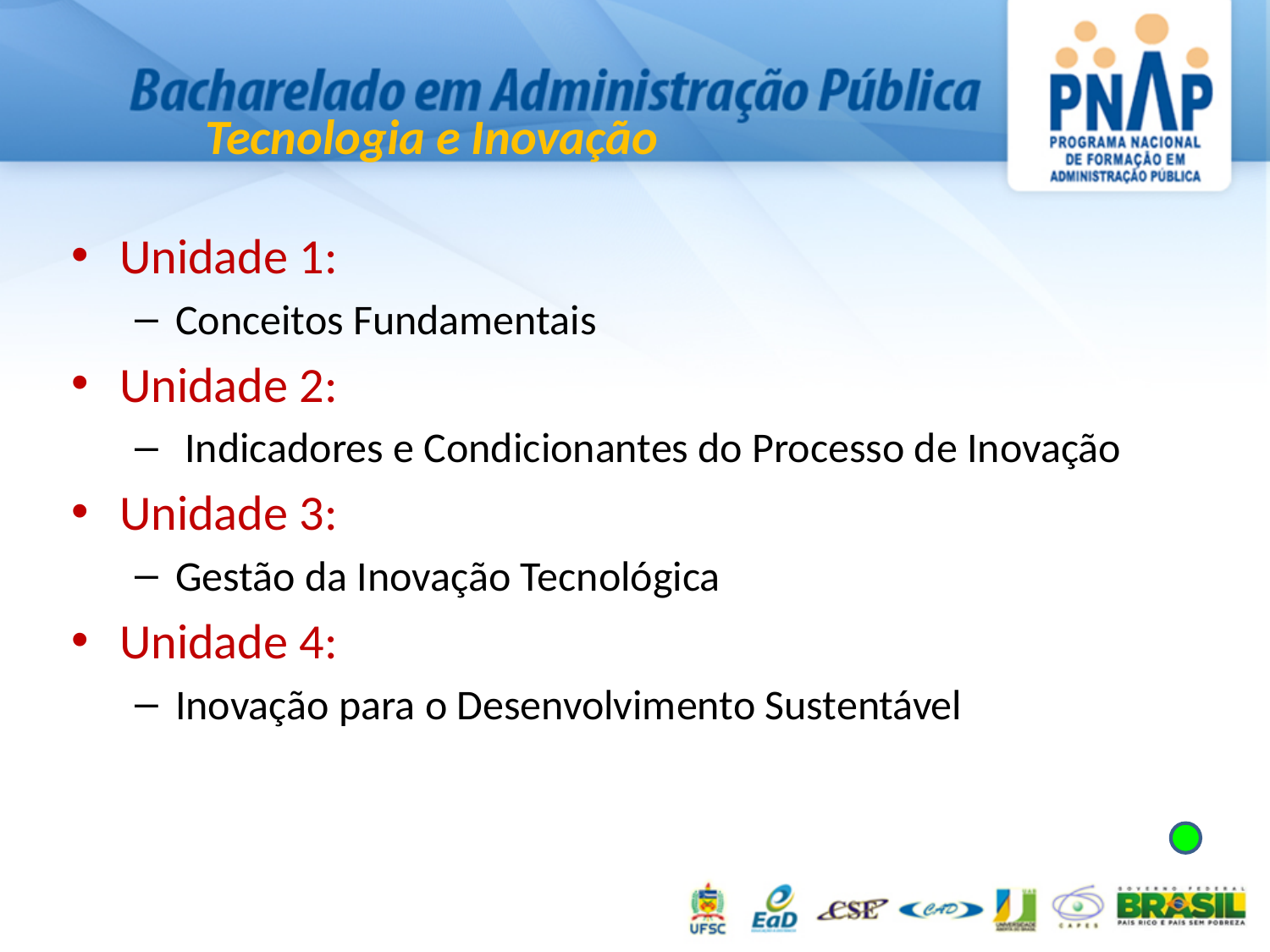

Tecnologia e Inovação
Unidade 1:
Conceitos Fundamentais
Unidade 2:
 Indicadores e Condicionantes do Processo de Inovação
Unidade 3:
Gestão da Inovação Tecnológica
Unidade 4:
Inovação para o Desenvolvimento Sustentável